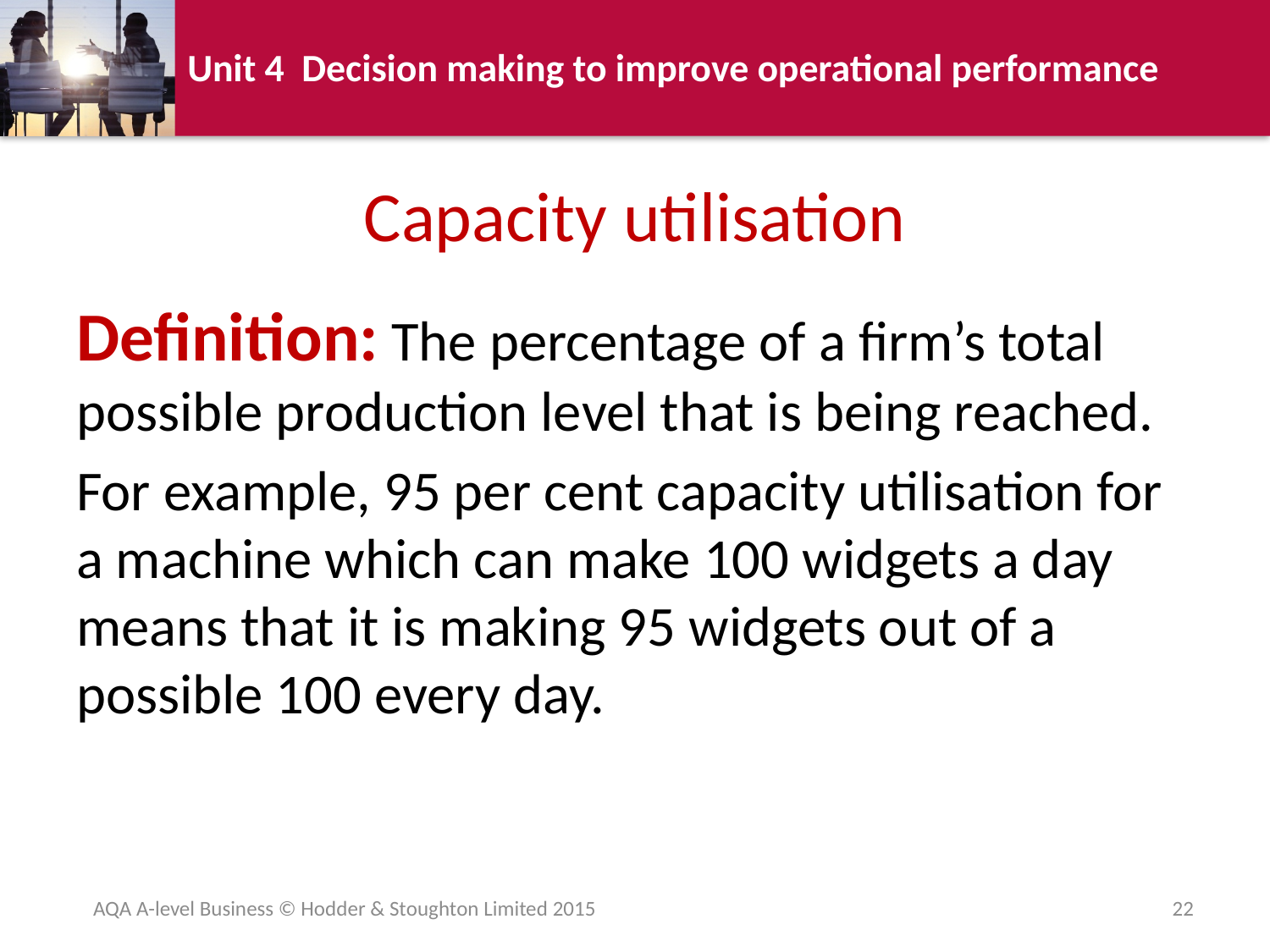

# Capacity utilisation
Definition: The percentage of a firm’s total possible production level that is being reached.
For example, 95 per cent capacity utilisation for a machine which can make 100 widgets a day means that it is making 95 widgets out of a possible 100 every day.
AQA A-level Business © Hodder & Stoughton Limited 2015
22